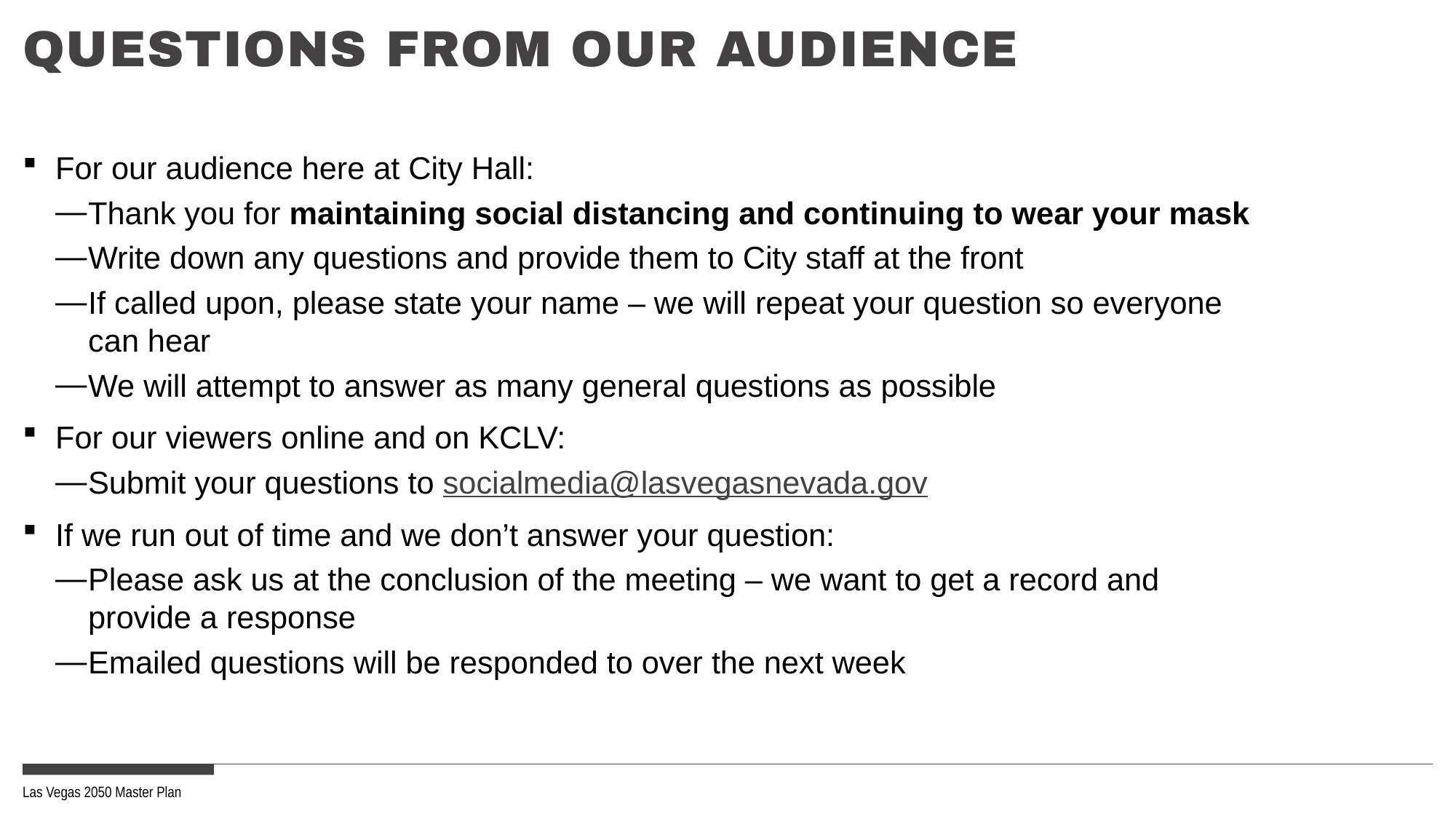

# Questions from our audience
For our audience here at City Hall:
Thank you for maintaining social distancing and continuing to wear your mask
Write down any questions and provide them to City staff at the front
If called upon, please state your name – we will repeat your question so everyone can hear
We will attempt to answer as many general questions as possible
For our viewers online and on KCLV:
Submit your questions to socialmedia@lasvegasnevada.gov
If we run out of time and we don’t answer your question:
Please ask us at the conclusion of the meeting – we want to get a record and provide a response
Emailed questions will be responded to over the next week

Las Vegas 2050 Master Plan